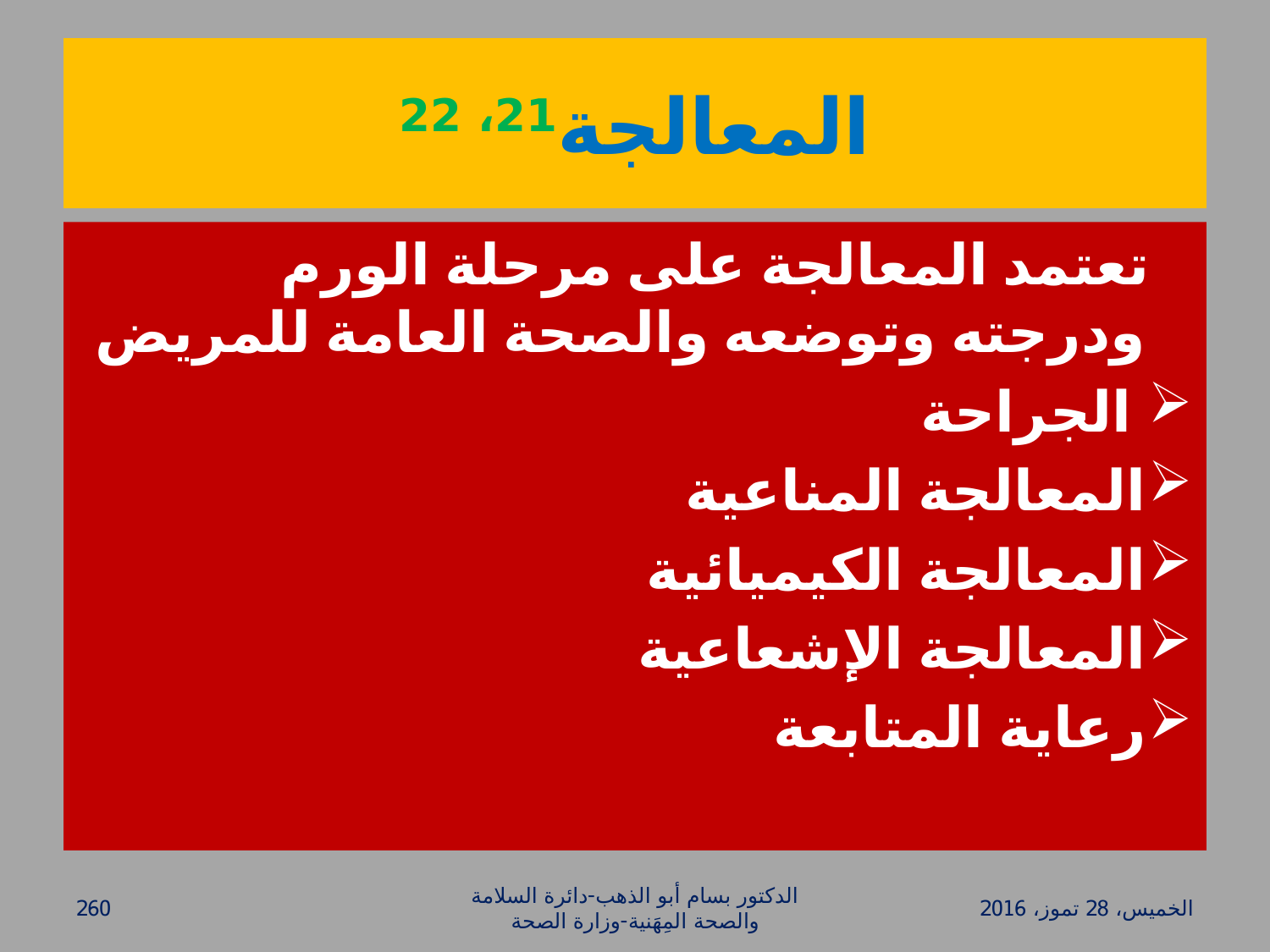

# المعالجة21، 22
   تعتمد المعالجة على مرحلة الورم ودرجته وتوضعه والصحة العامة للمريض
 الجراحة
المعالجة المناعية
المعالجة الكيميائية
المعالجة الإشعاعية
رعاية المتابعة
260
الدكتور بسام أبو الذهب-دائرة السلامة والصحة المِهَنية-وزارة الصحة
الخميس، 28 تموز، 2016